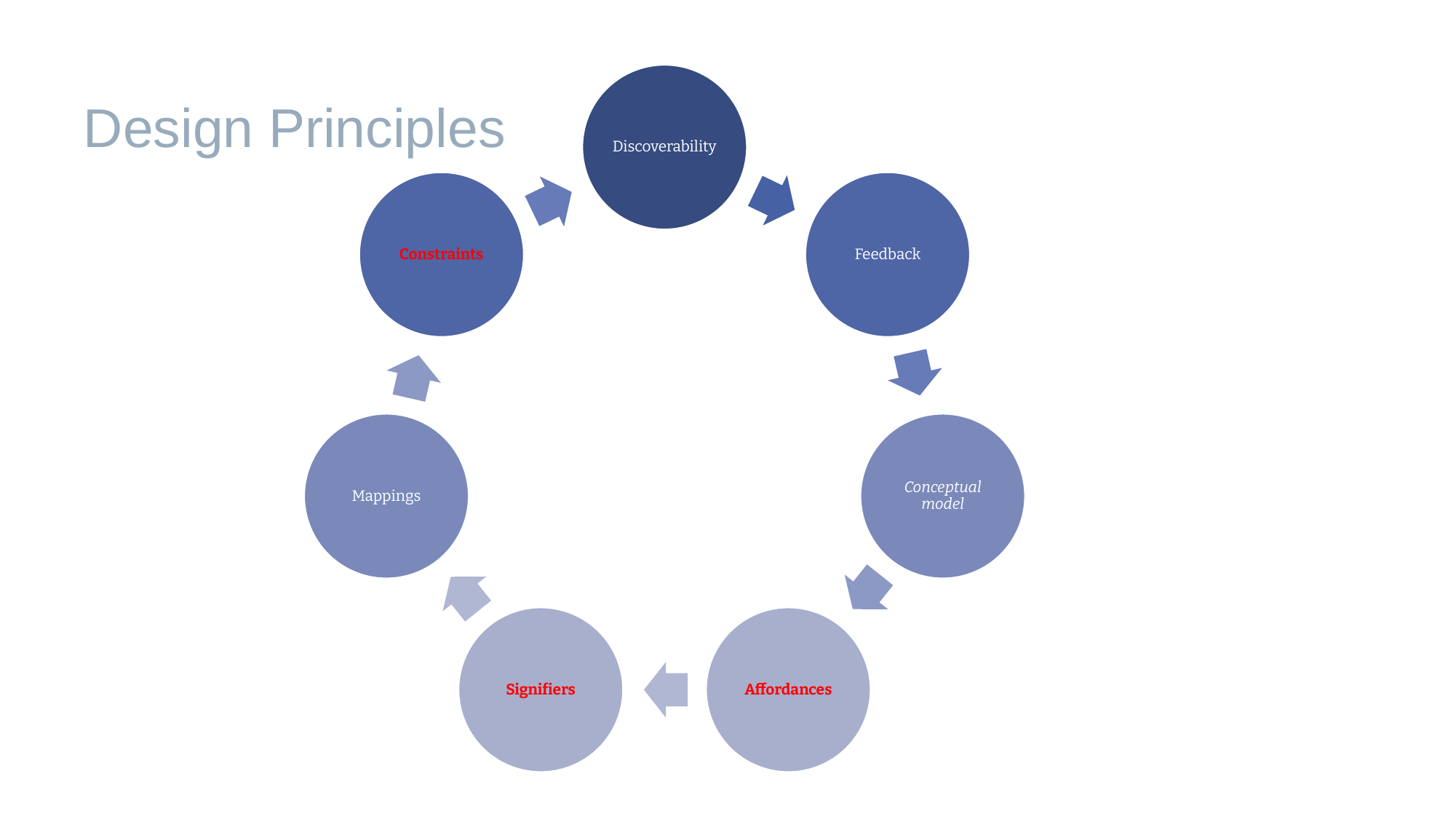

Design Principles
Discoverability

Feedback

Conceptual model

Affordances

Signifiers

Mappings

Constraints